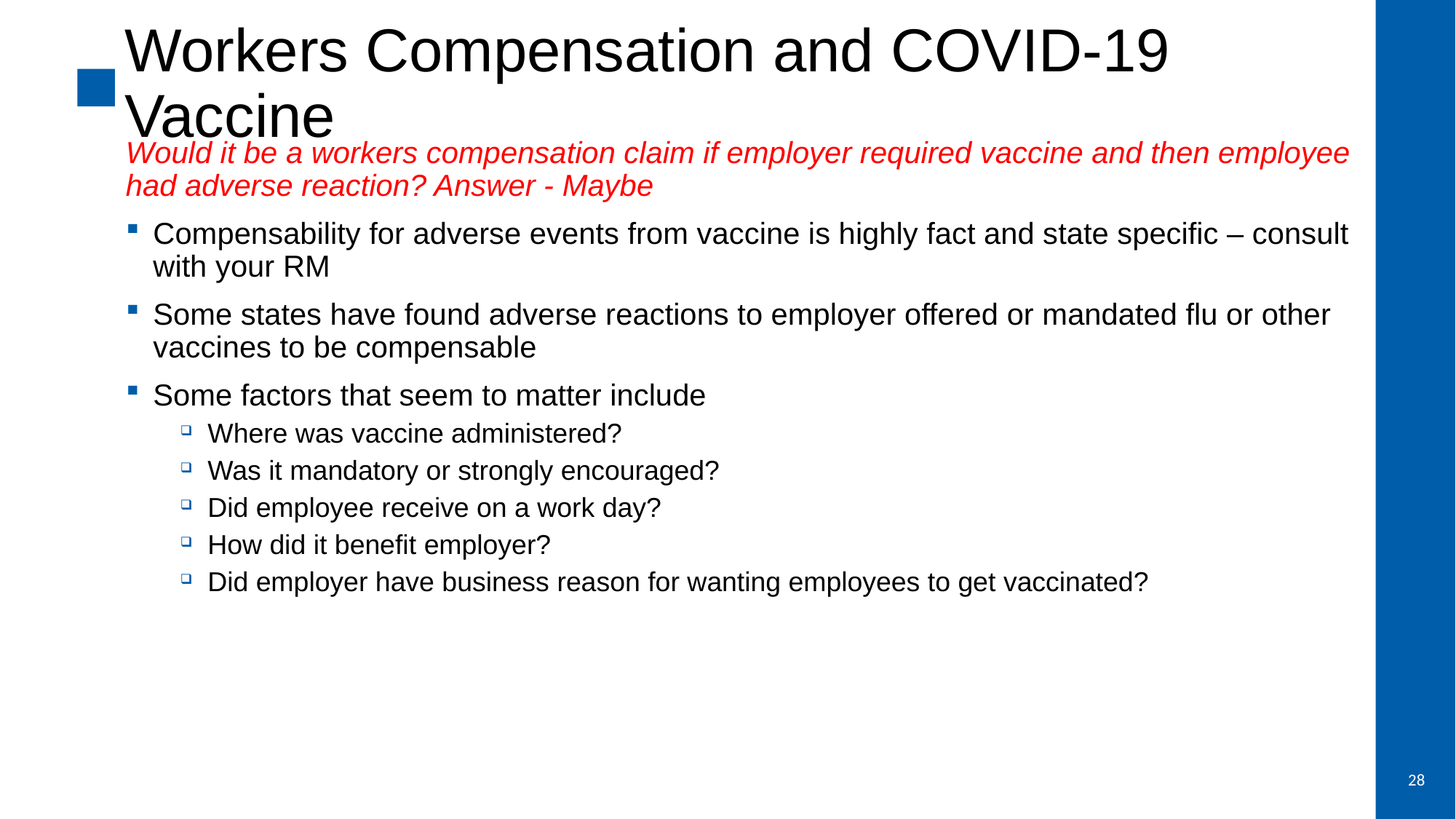

# Workers Compensation and COVID-19 Vaccine
Would it be a workers compensation claim if employer required vaccine and then employee had adverse reaction? Answer - Maybe
Compensability for adverse events from vaccine is highly fact and state specific – consult with your RM
Some states have found adverse reactions to employer offered or mandated flu or other vaccines to be compensable
Some factors that seem to matter include
Where was vaccine administered?
Was it mandatory or strongly encouraged?
Did employee receive on a work day?
How did it benefit employer?
Did employer have business reason for wanting employees to get vaccinated?